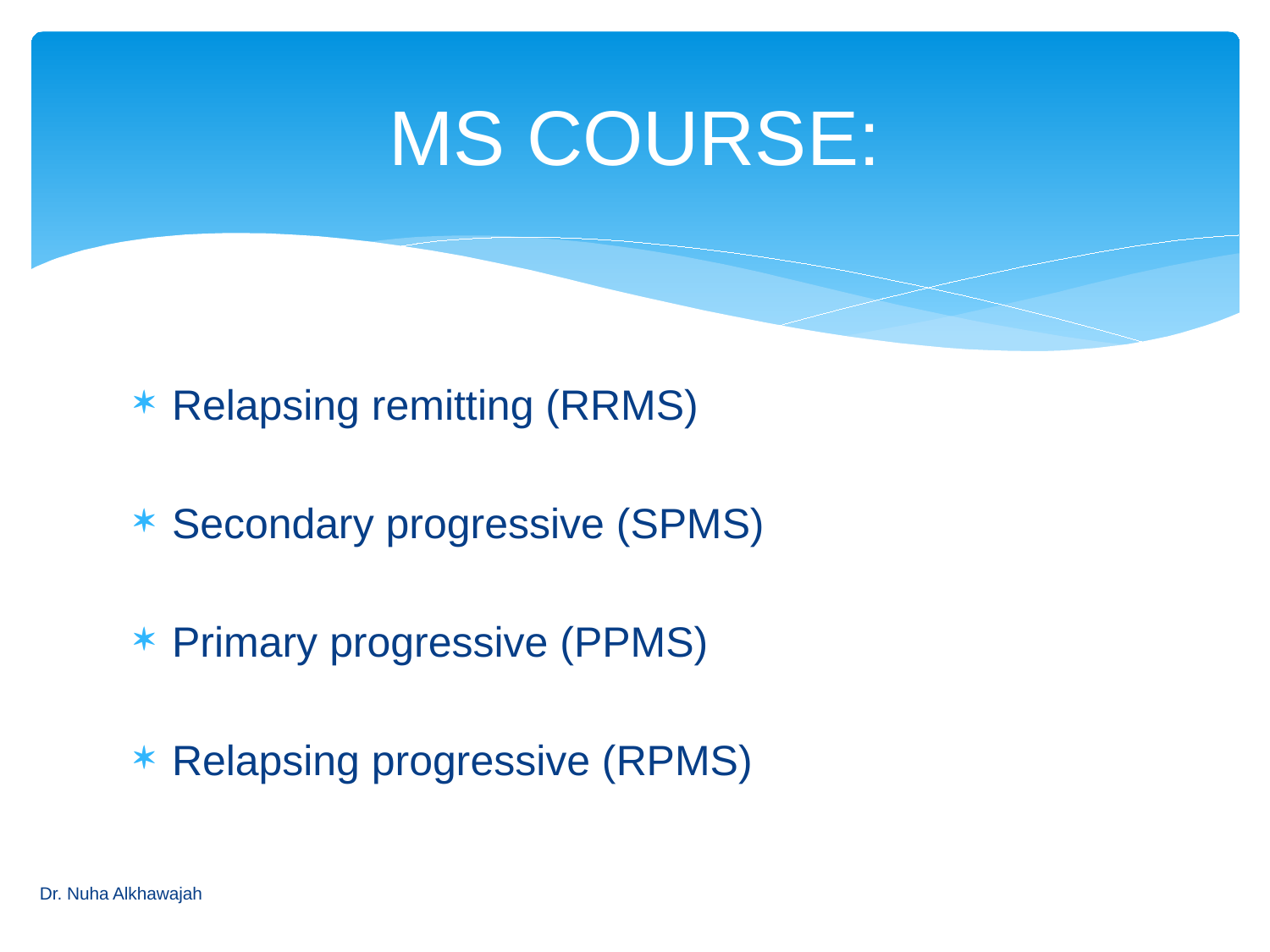

# MS COURSE:
Relapsing remitting (RRMS)

Secondary progressive (SPMS)

Primary progressive (PPMS)

Relapsing progressive (RPMS)
Dr. Nuha Alkhawajah